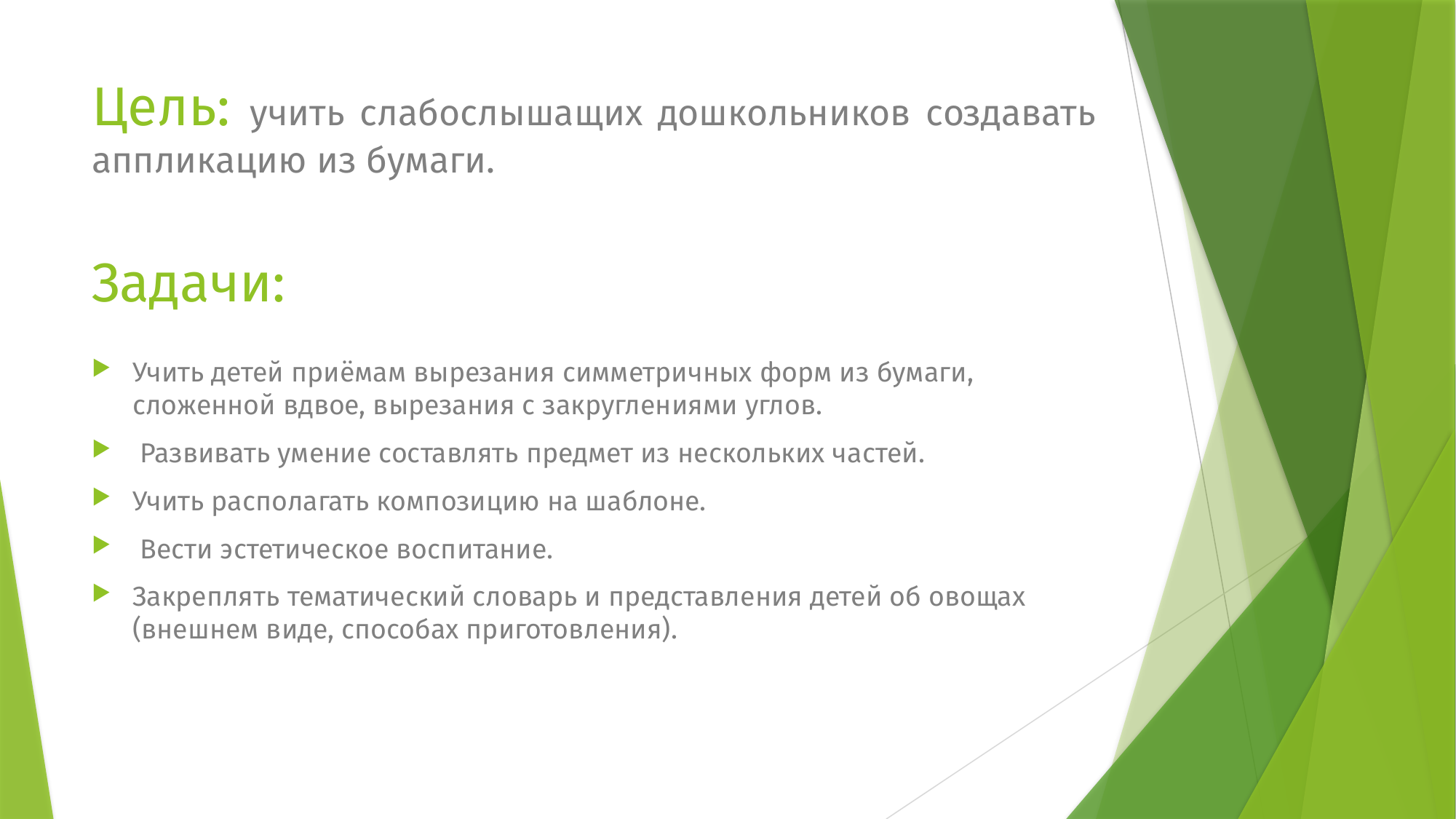

# Цель: учить слабослышащих дошкольников создавать аппликацию из бумаги.
Задачи:
Учить детей приёмам вырезания симметричных форм из бумаги, сложенной вдвое, вырезания с закруглениями углов.
 Развивать умение составлять предмет из нескольких частей.
Учить располагать композицию на шаблоне.
 Вести эстетическое воспитание.
Закреплять тематический словарь и представления детей об овощах (внешнем виде, способах приготовления).